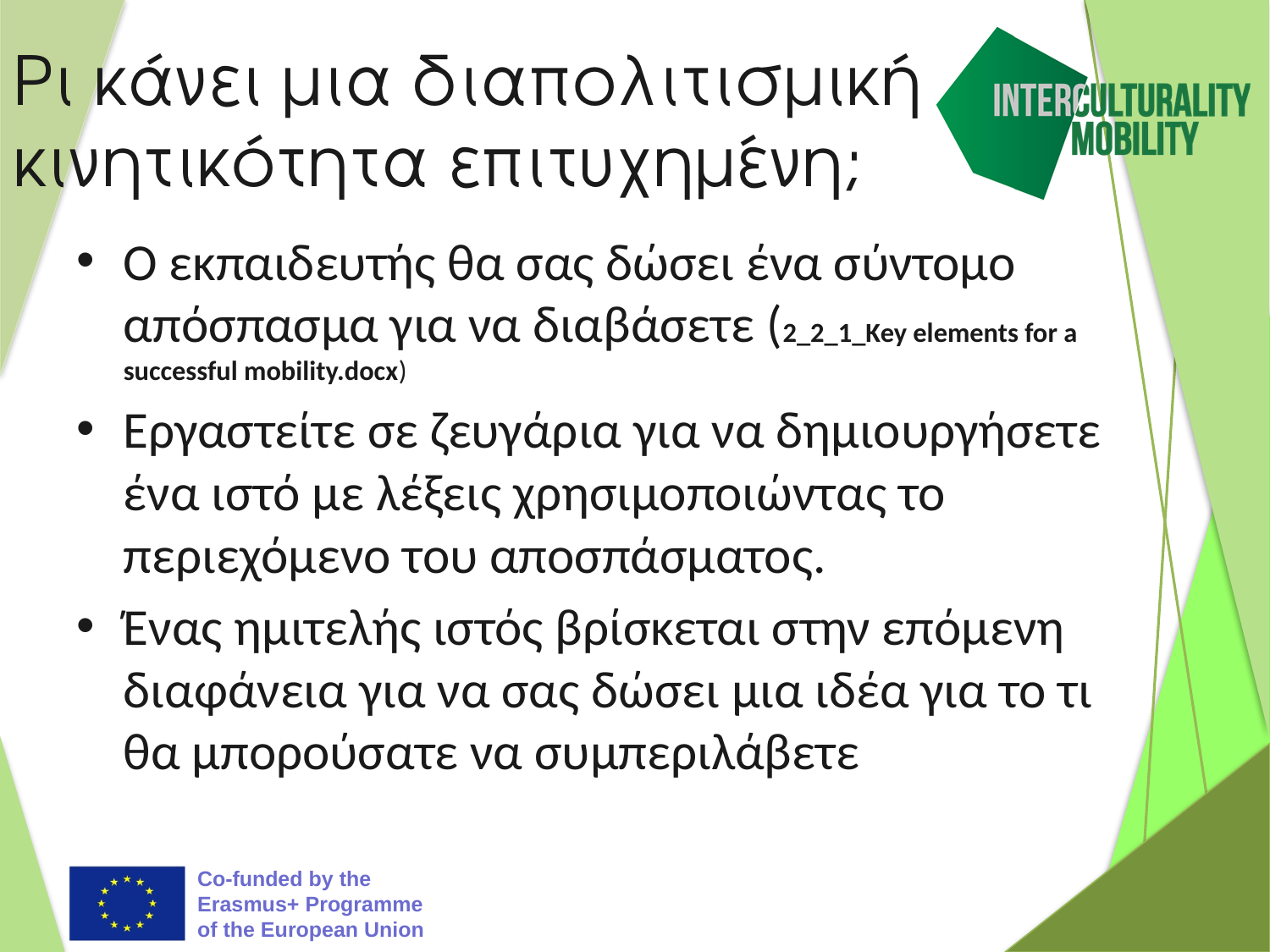

# Ρι κάνει μια διαπολιτισμική κινητικότητα επιτυχημένη;
Ο εκπαιδευτής θα σας δώσει ένα σύντομο απόσπασμα για να διαβάσετε (2_2_1_Key elements for a successful mobility.docx)
Εργαστείτε σε ζευγάρια για να δημιουργήσετε ένα ιστό με λέξεις χρησιμοποιώντας το περιεχόμενο του αποσπάσματος.
Ένας ημιτελής ιστός βρίσκεται στην επόμενη διαφάνεια για να σας δώσει μια ιδέα για το τι θα μπορούσατε να συμπεριλάβετε